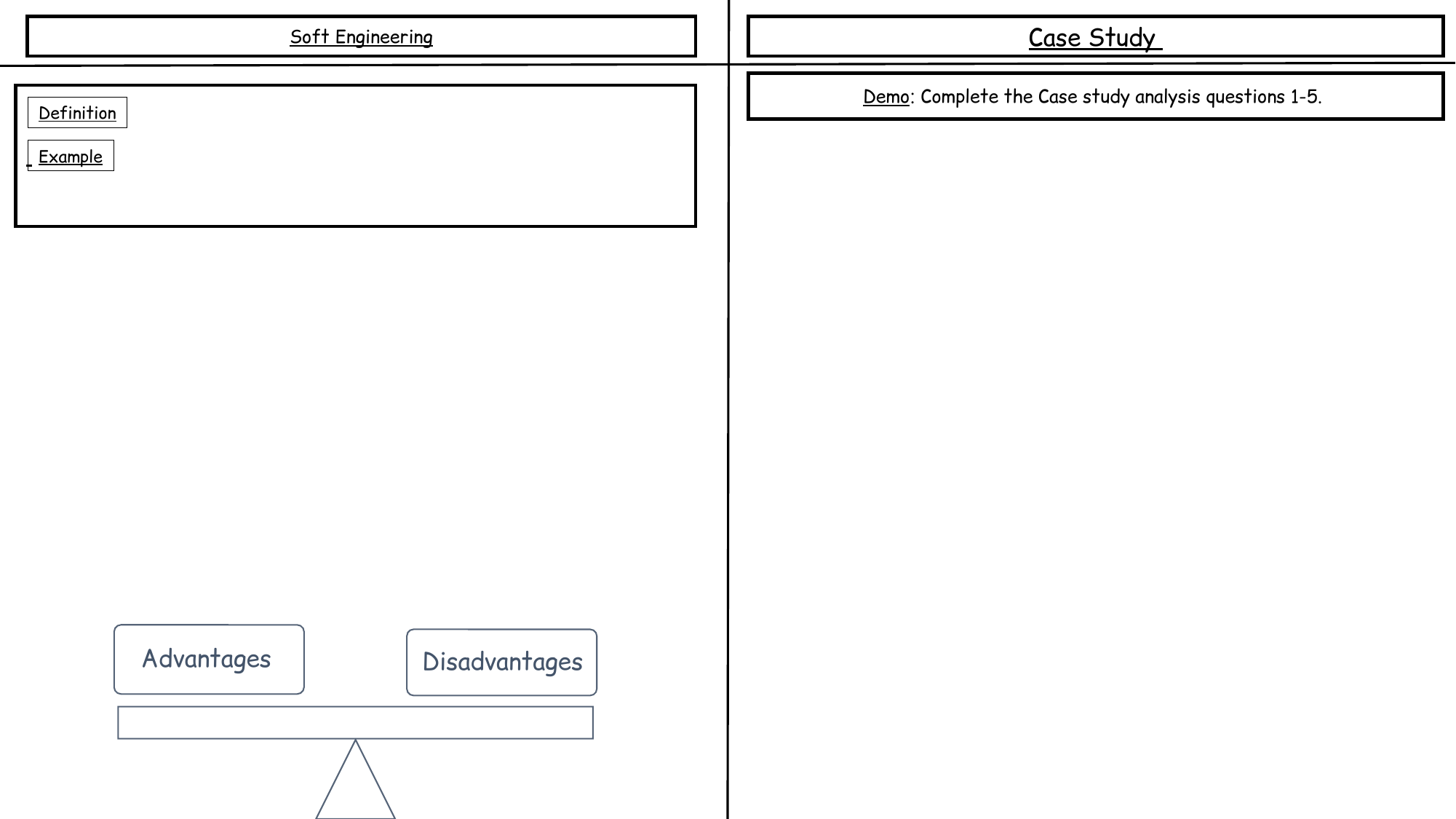

Soft Engineering
Case Study
Demo: Complete the Case study analysis questions 1-5.

Definition
Example
Advantages
Disadvantages